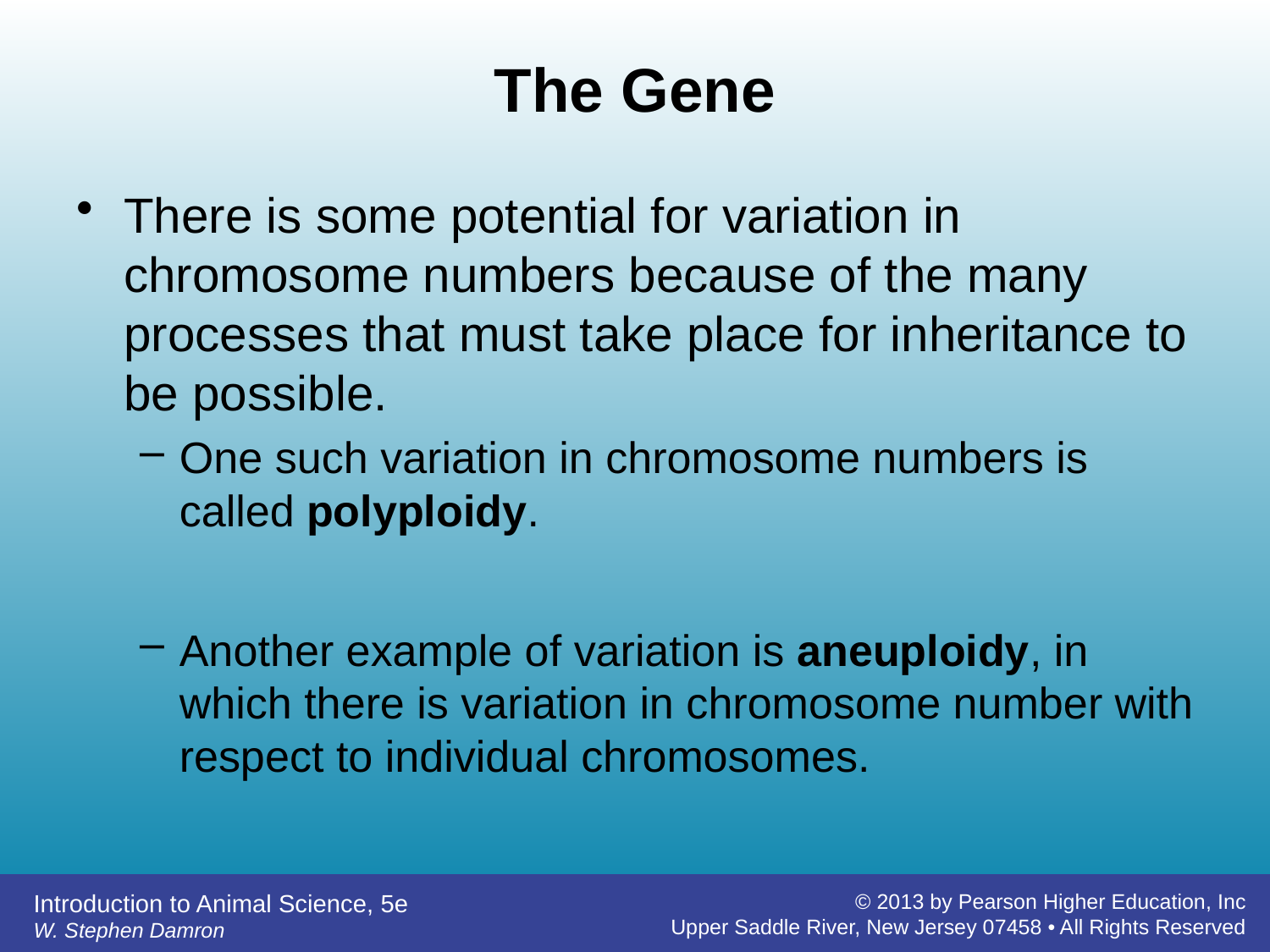

# The Gene
There is some potential for variation in chromosome numbers because of the many processes that must take place for inheritance to be possible.
One such variation in chromosome numbers is called polyploidy.

Another example of variation is aneuploidy, in which there is variation in chromosome number with respect to individual chromosomes.